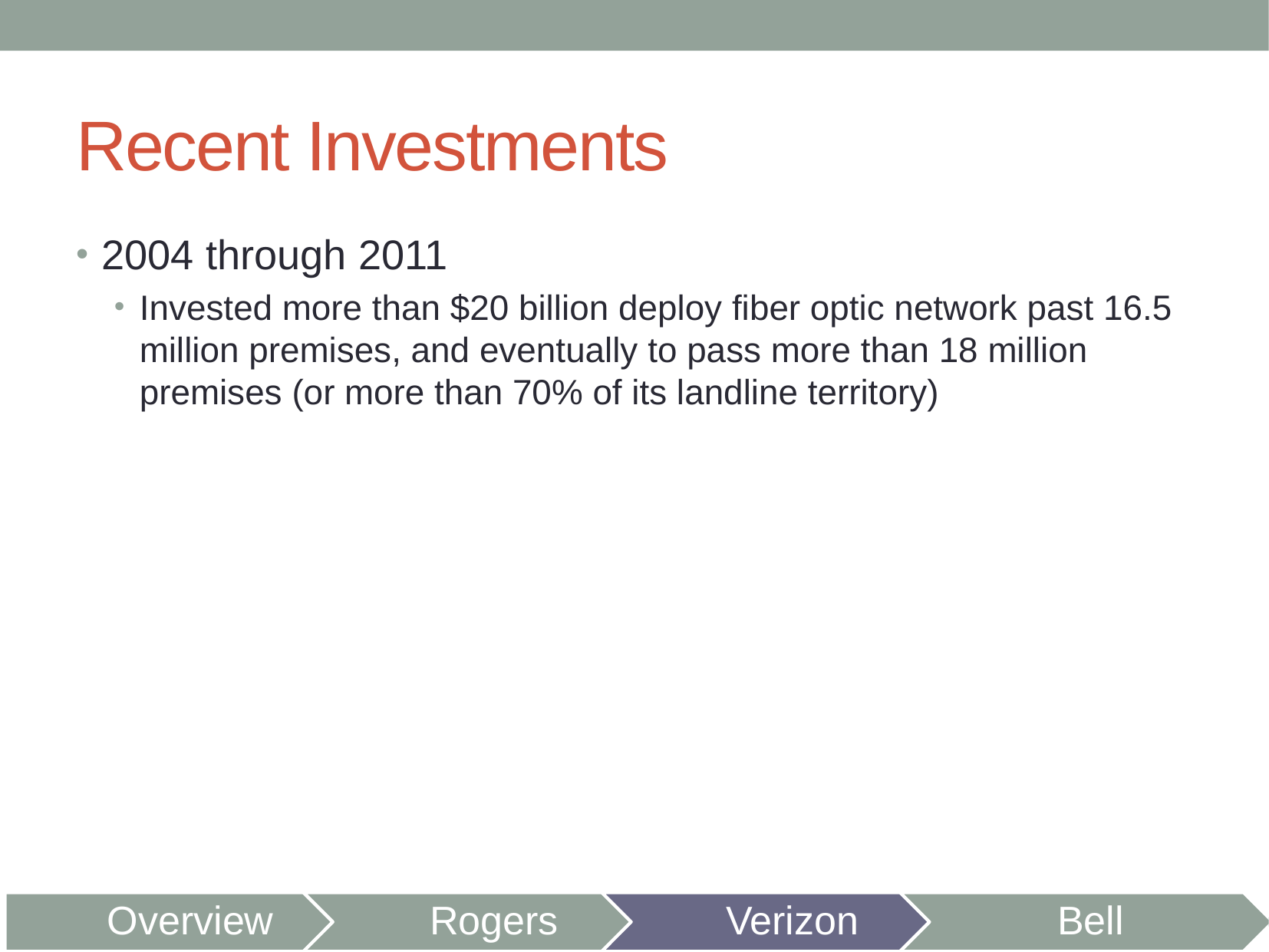

# Recent Investments
2004 through 2011
Invested more than $20 billion deploy fiber optic network past 16.5 million premises, and eventually to pass more than 18 million premises (or more than 70% of its landline territory)

Overview

Rogers

Verizon

Bell